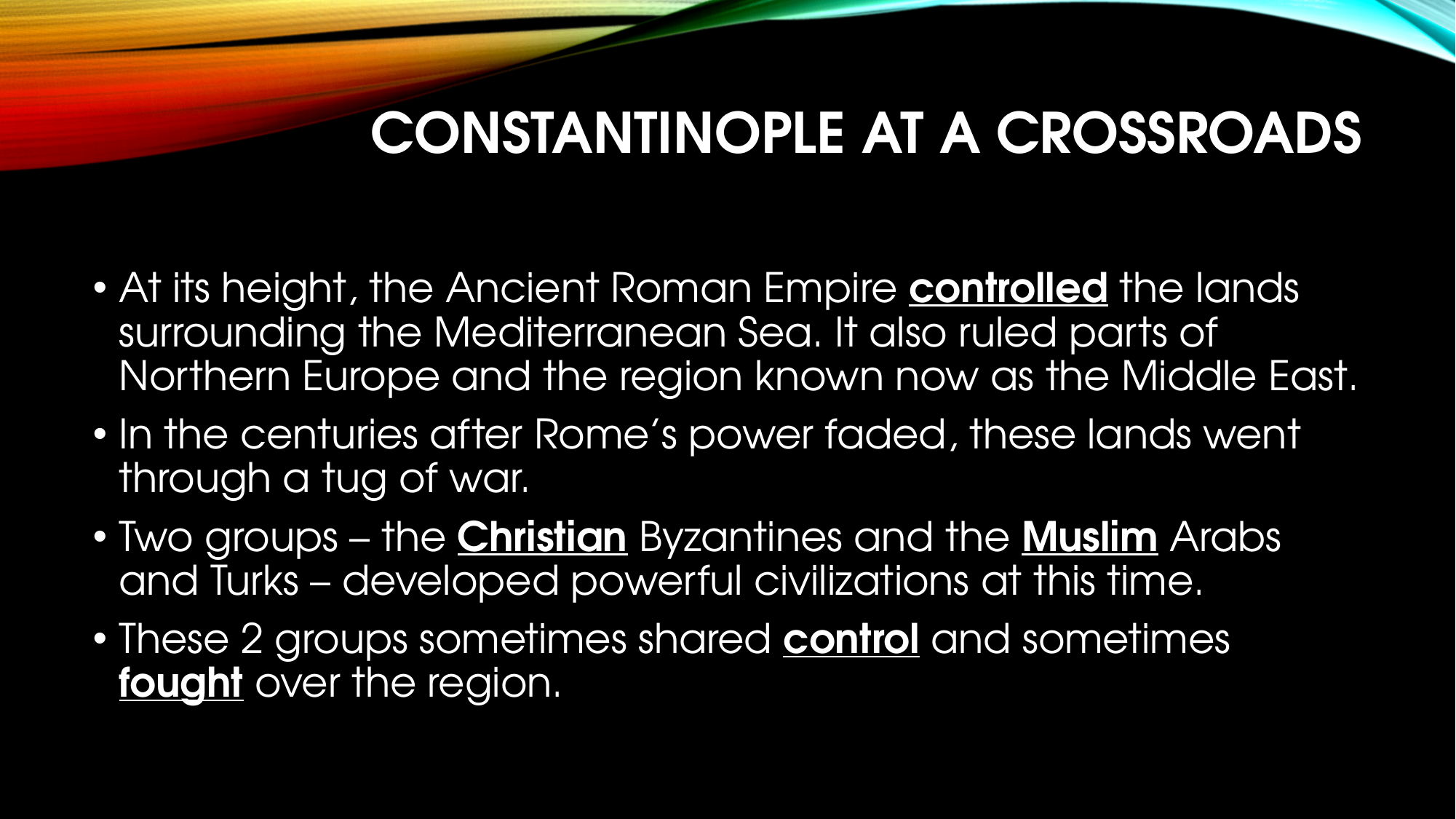

# Constantinople at a Crossroads
At its height, the Ancient Roman Empire controlled the lands surrounding the Mediterranean Sea. It also ruled parts of Northern Europe and the region known now as the Middle East.
In the centuries after Rome’s power faded, these lands went through a tug of war.
Two groups – the Christian Byzantines and the Muslim Arabs and Turks – developed powerful civilizations at this time.
These 2 groups sometimes shared control and sometimes fought over the region.